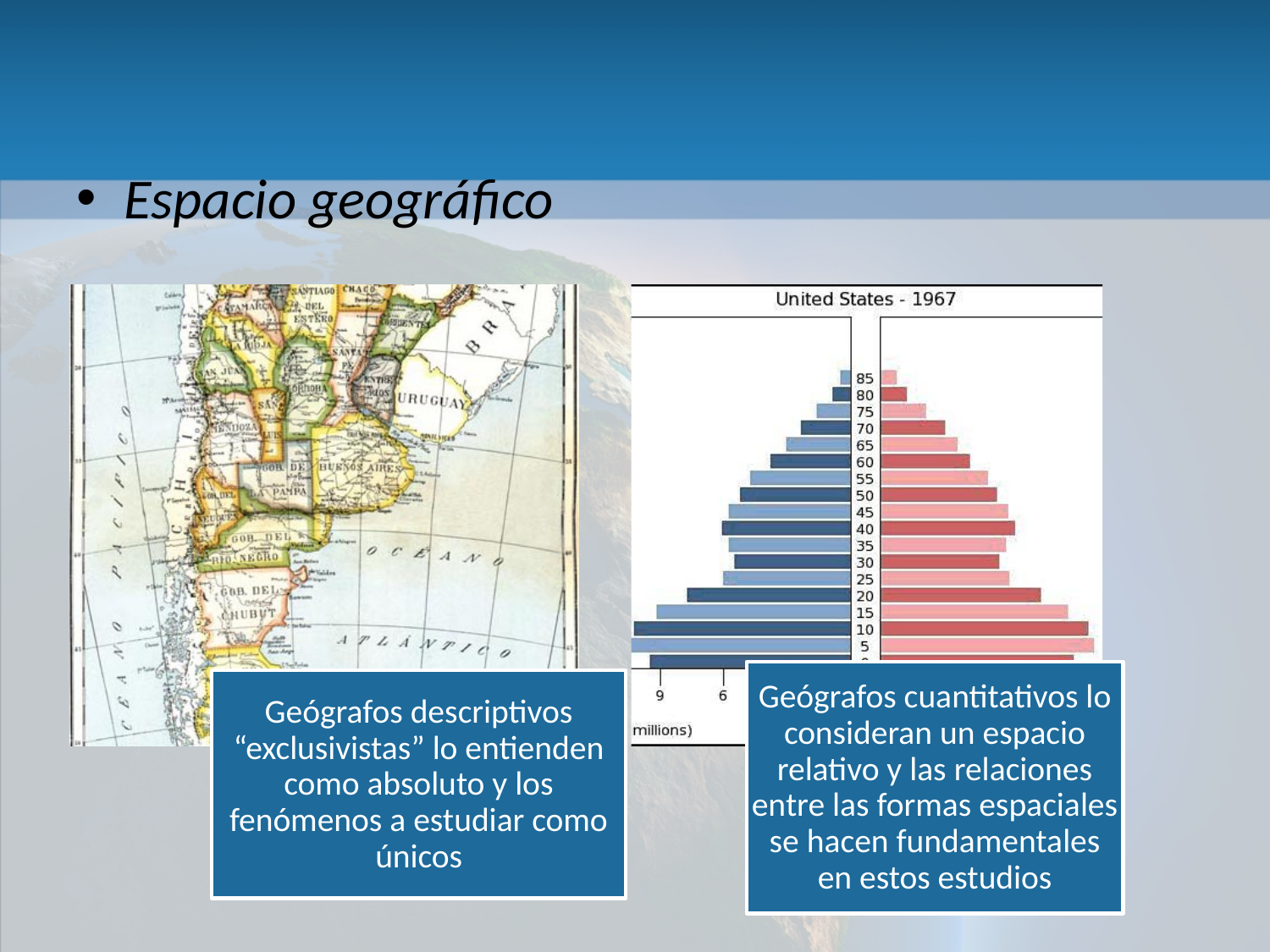

Espacio geográfico

.
Geógrafos descriptivos “exclusivistas” lo entienden como absoluto y los fenómenos a estudiar como únicos
Geógrafos cuantitativos lo consideran un espacio relativo y las relaciones entre las formas espaciales se hacen fundamentales en estos estudios